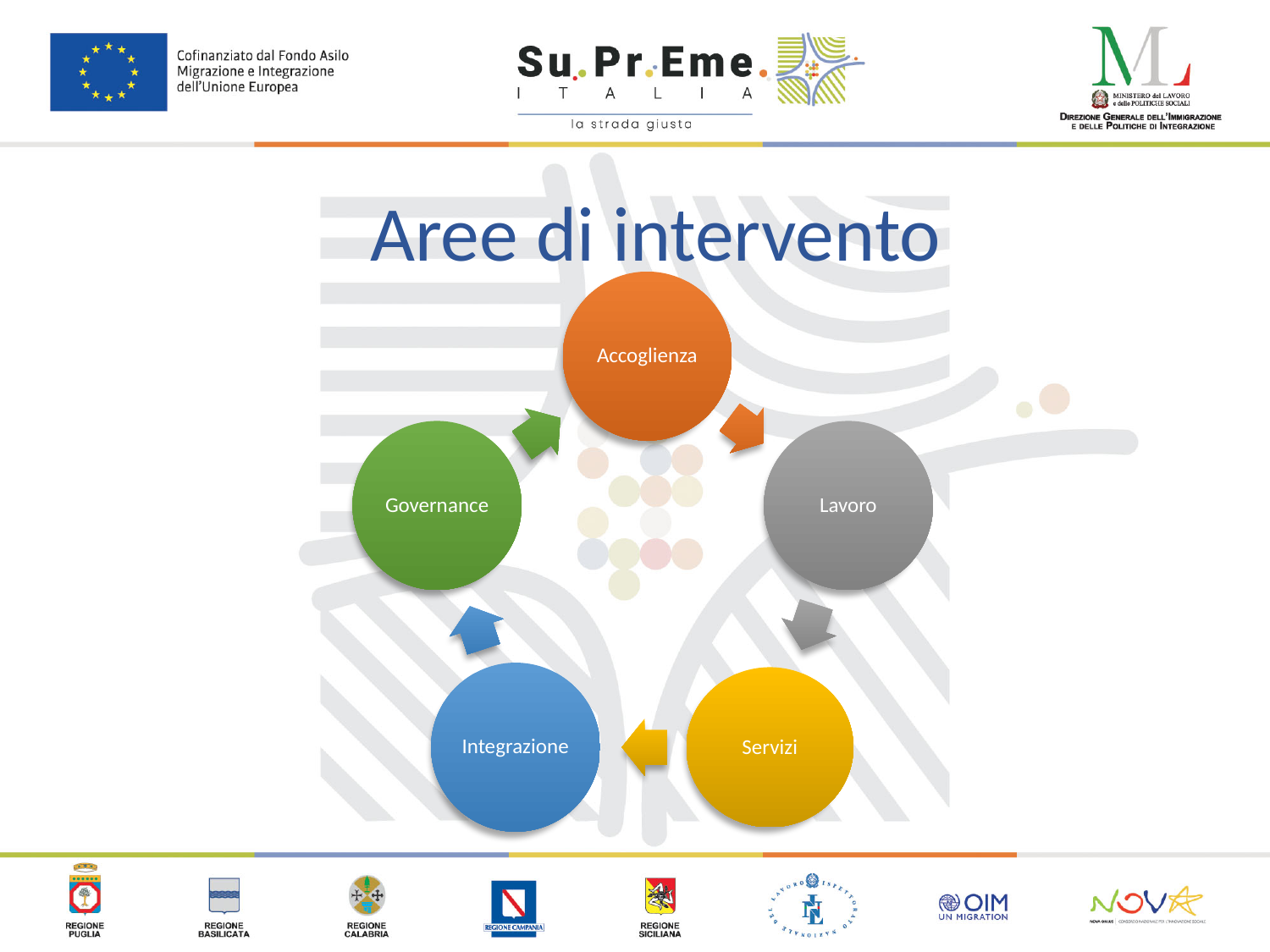

# Aree di intervento

Accoglienza

Lavoro

Servizi

Integrazione

Governance